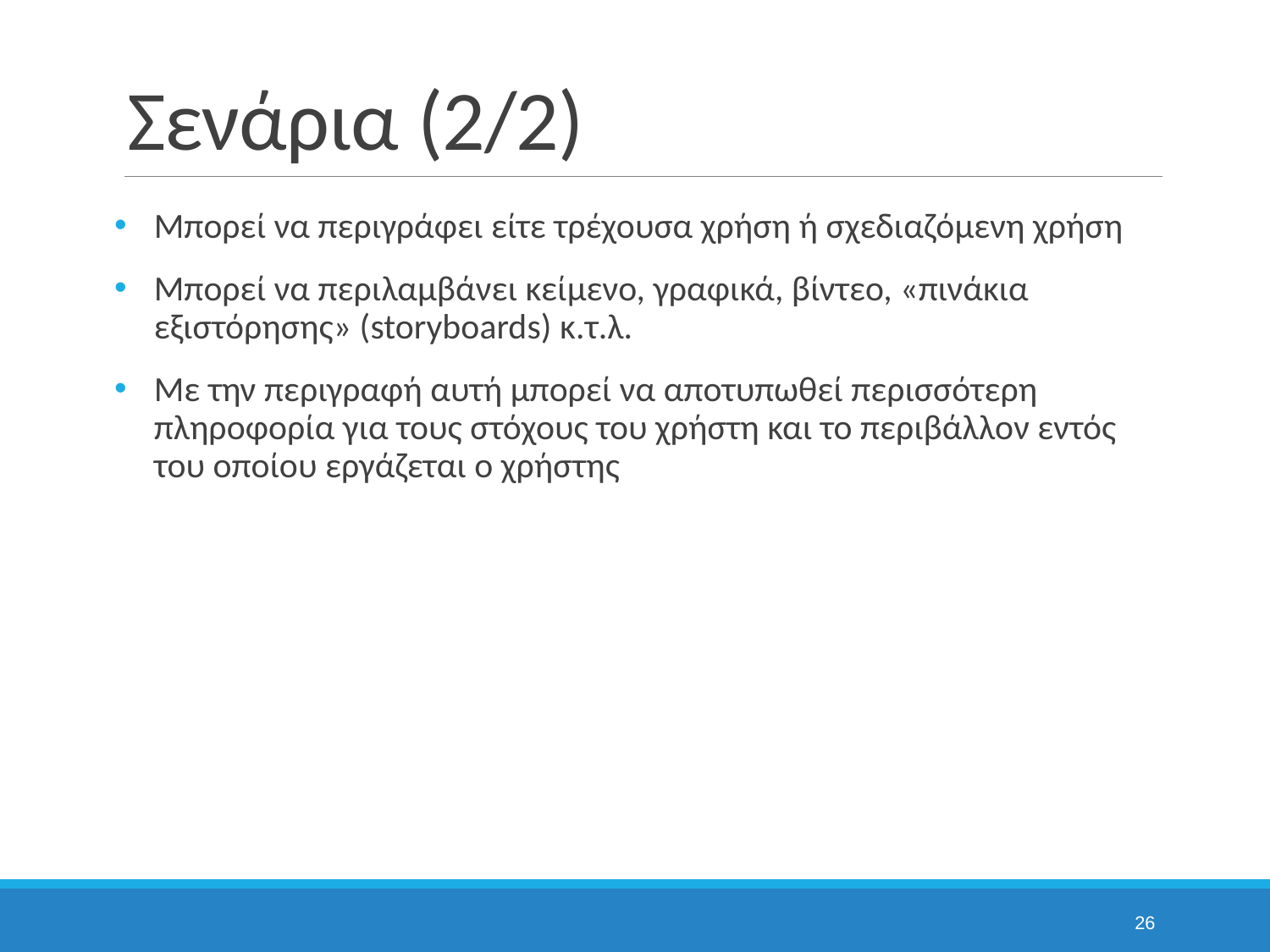

# Σενάρια (2/2)
Μπορεί να περιγράφει είτε τρέχουσα χρήση ή σχεδιαζόμενη χρήση
Μπορεί να περιλαμβάνει κείμενο, γραφικά, βίντεο, «πινάκια εξιστόρησης» (storyboards) κ.τ.λ.
Με την περιγραφή αυτή μπορεί να αποτυπωθεί περισσότερη πληροφορία για τους στόχους του χρήστη και το περιβάλλον εντός του οποίου εργάζεται ο χρήστης
26